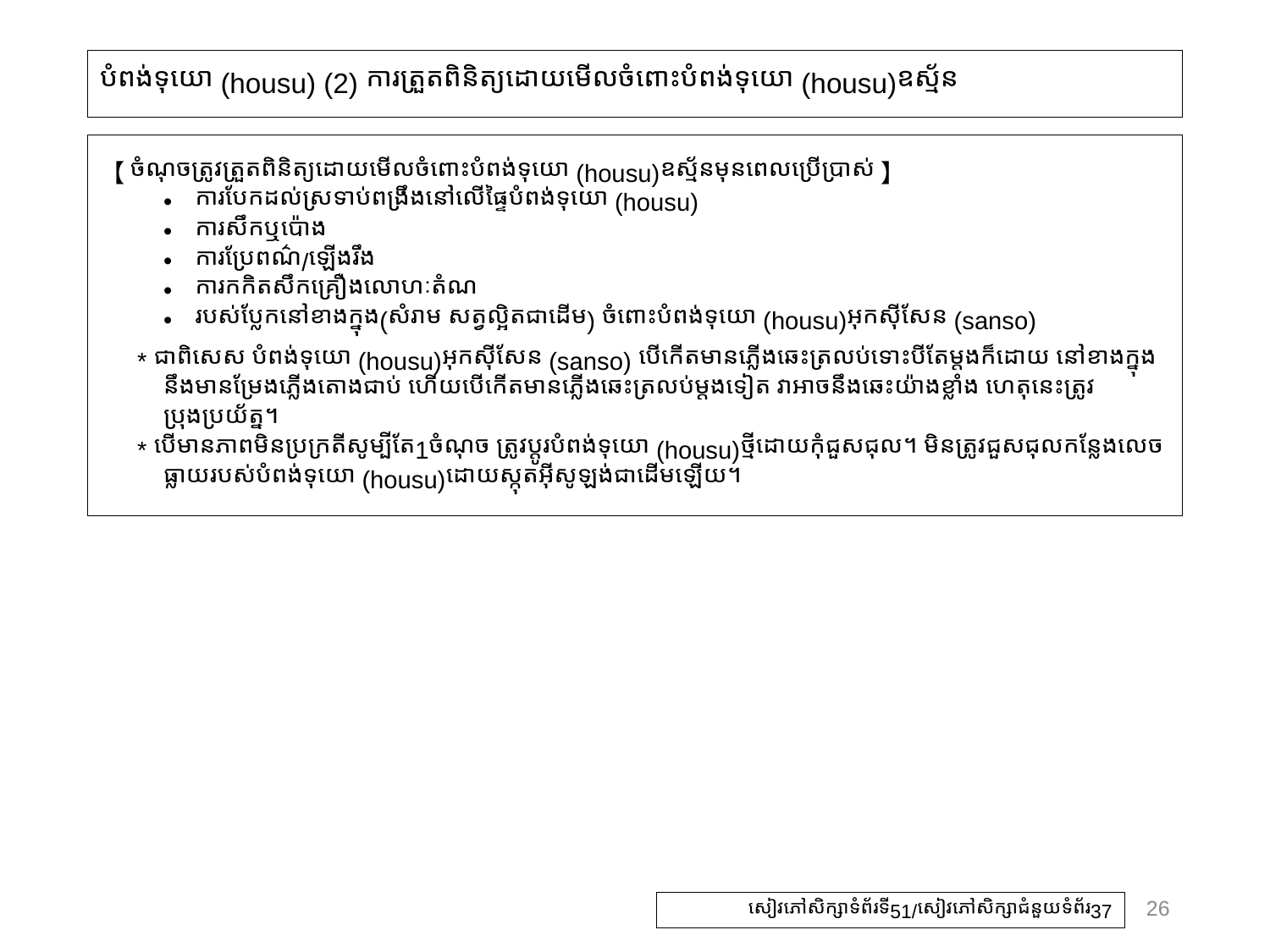

# បំពង់ទុយោ (housu) (2) ការត្រួតពិនិត្យដោយមើលចំពោះបំពង់ទុយោ (housu)ឧស្ម័ន
【ចំណុចត្រូវត្រួតពិនិត្យដោយមើលចំពោះបំពង់ទុយោ (housu)ឧស្ម័នមុនពេលប្រើប្រាស់】
ការបែកដល់ស្រទាប់ពង្រឹងនៅលើផ្ទៃបំពង់ទុយោ (housu)
ការសឹកឬប៉ោង
ការប្រែពណ៌/ឡើងរឹង
ការកកិតសឹកគ្រឿងលោហៈតំណ
របស់ប្លែកនៅខាងក្នុង(សំរាម សត្វល្អិតជាដើម) ចំពោះបំពង់ទុយោ (housu)អុកស៊ីសែន​ (sanso)
* ជាពិសេស បំពង់ទុយោ (housu)អុកស៊ីសែន​ (sanso) បើកើតមានភ្លើងឆេះត្រលប់ទោះបីតែម្តងក៏ដោយ នៅខាងក្នុងនឹងមានម្រែងភ្លើងតោងជាប់ ហើយបើកើតមានភ្លើងឆេះត្រលប់ម្តងទៀត វាអាចនឹងឆេះយ៉ាងខ្លាំង ហេតុនេះត្រូវប្រុងប្រយ័ត្ន។
* បើមានភាពមិនប្រក្រតីសូម្បីតែ1ចំណុច ត្រូវប្តូរបំពង់ទុយោ (housu)ថ្មីដោយកុំជួសជុល។ មិនត្រូវជួសជុលកន្លែងលេចធ្លាយរបស់បំពង់ទុយោ (housu)ដោយស្កុតអ៊ីសូឡង់ជាដើមឡើយ។
26
សៀវភៅសិក្សាទំព័រទី51/សៀវភៅសិក្សាជំនួយទំព័រ37